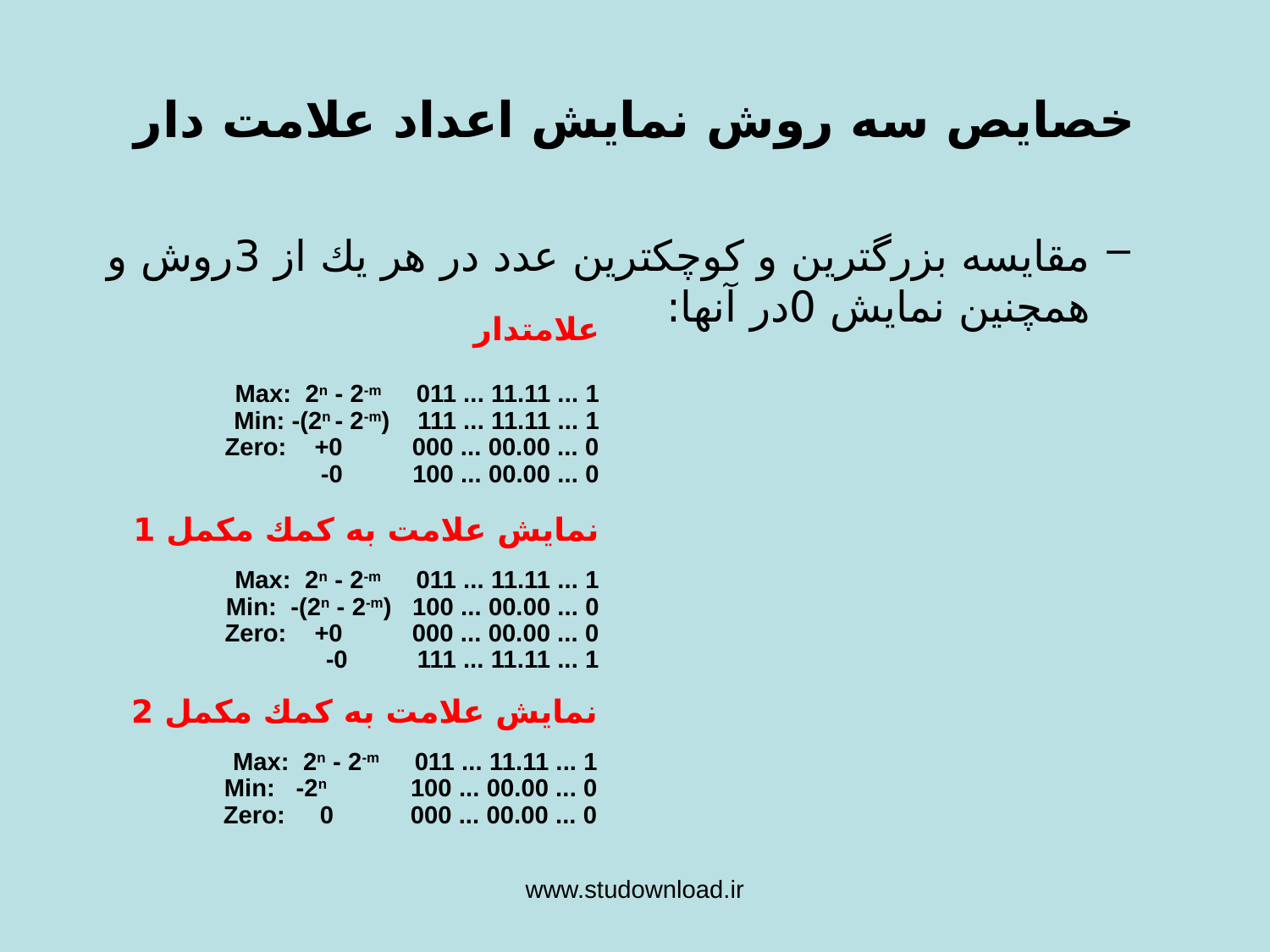

# خصايص سه روش نمايش اعداد علامت دار
مقايسه بزرگترين و كوچكترين عدد در هر يك از 3روش و همچنين نمايش 0در آنها:
علامتدار

                 Max:  2n - 2-m     011 ... 11.11 ... 1
                 Min: -(2n - 2-m)    111 ... 11.11 ... 1
                 Zero:    +0          000 ... 00.00 ... 0
                               -0          100 ... 00.00 ... 0

نمايش علامت به كمك مكمل 1

                 Max:  2n - 2-m        011 ... 11.11 ... 1
                 Min:  -(2n - 2-m)   100 ... 00.00 ... 0
                 Zero:    +0          000 ... 00.00 ... 0
                               -0          111 ... 11.11 ... 1

نمايش علامت به كمك مكمل 2

                 Max:  2n - 2-m        011 ... 11.11 ... 1
                 Min:   -2n            100 ... 00.00 ... 0
                 Zero:     0           000 ... 00.00 ... 0
www.studownload.ir